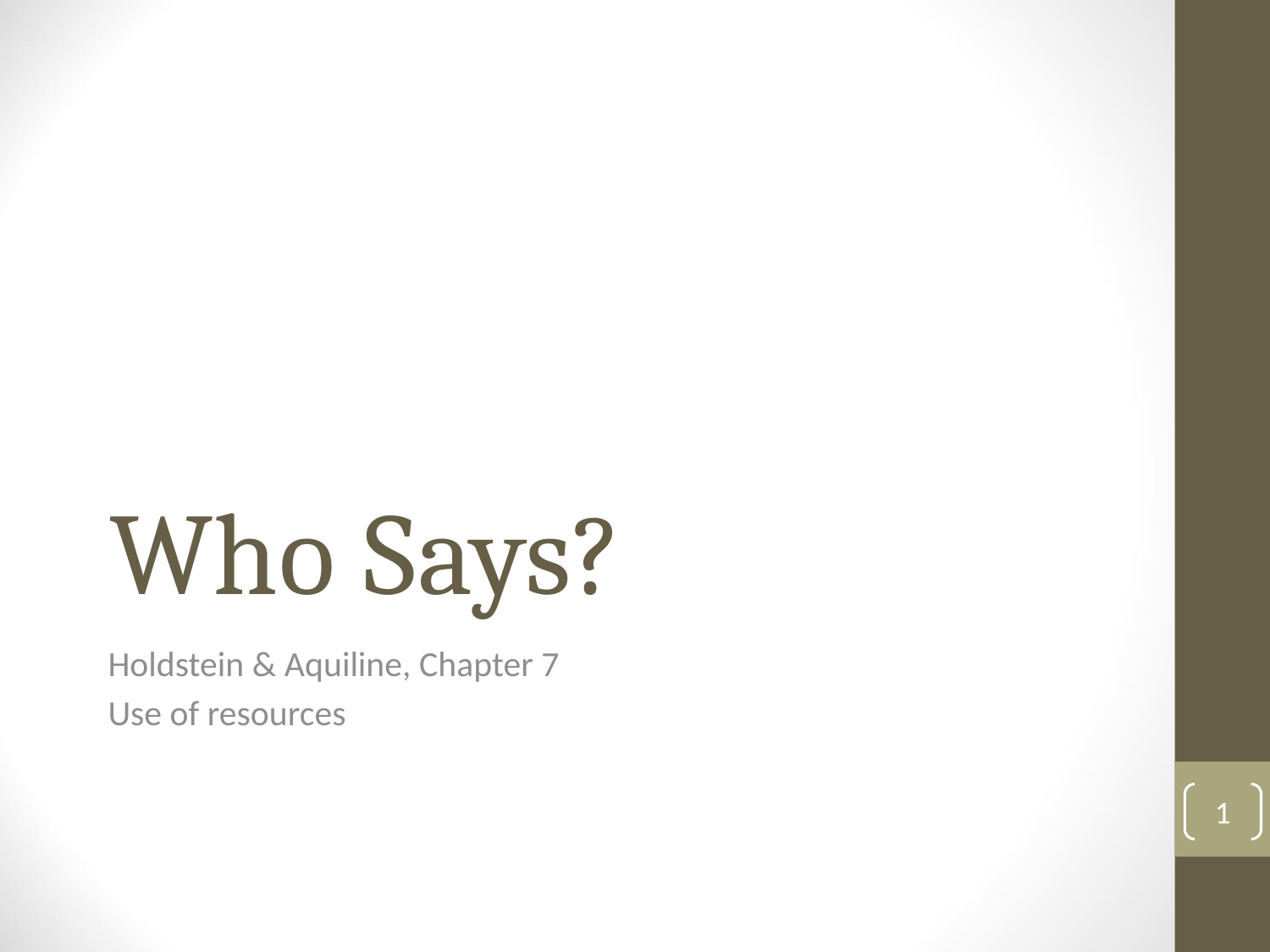

# Who Says?
Holdstein & Aquiline, Chapter 7
Use of resources
1